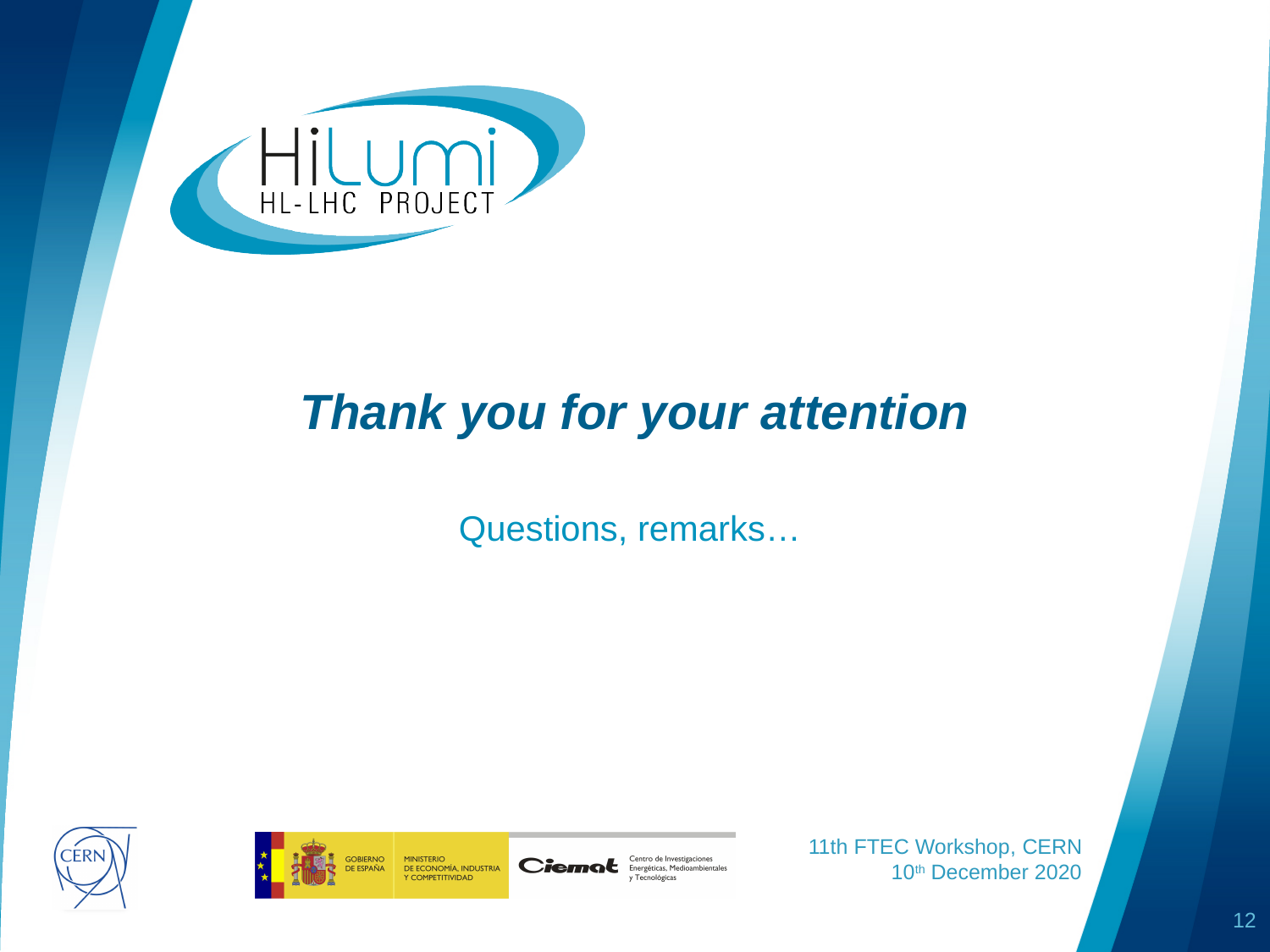

# Thank you for your attention
Questions, remarks…
11th FTEC Workshop, CERN
10th December 2020
12